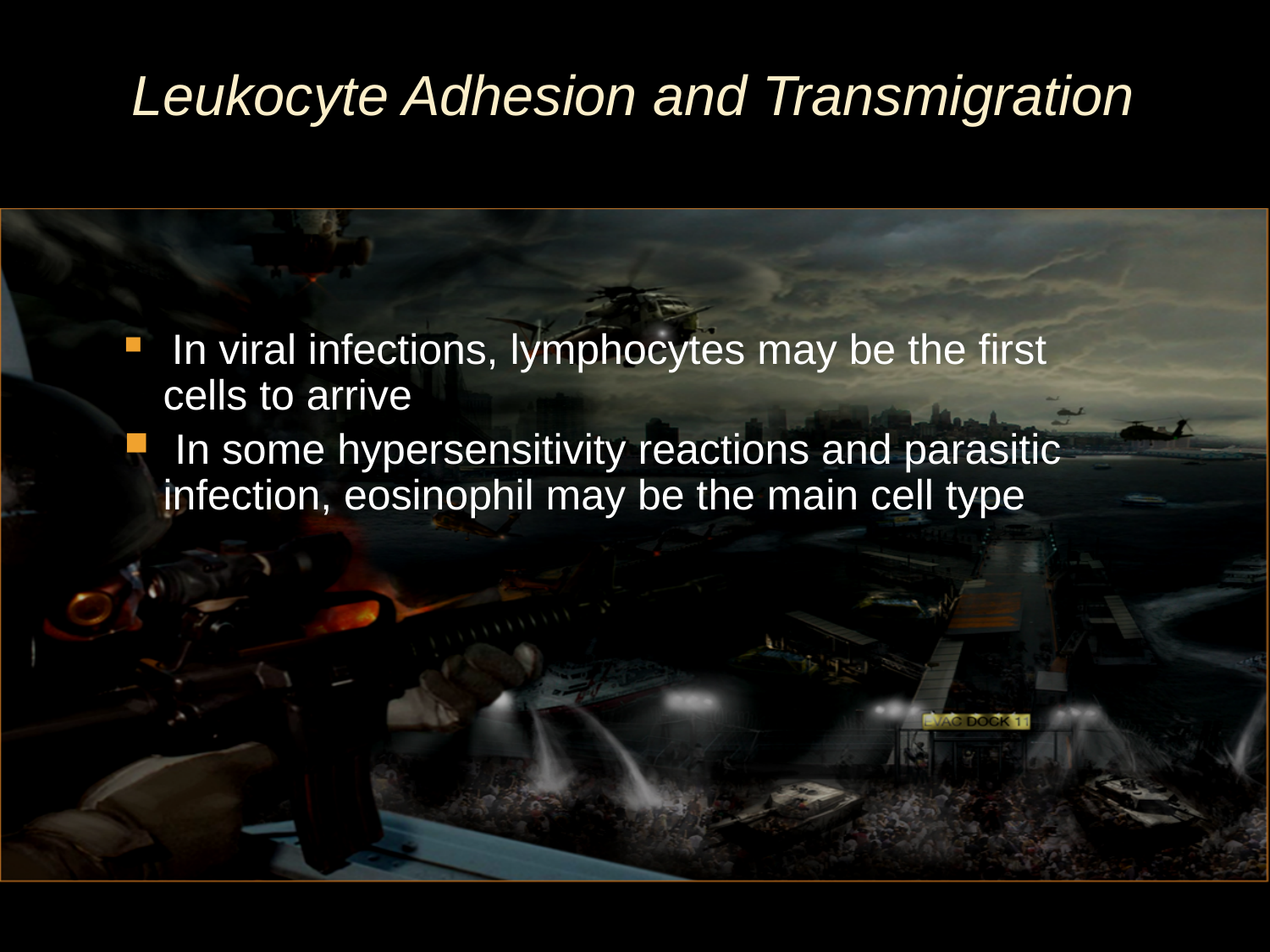

Leukocyte Adhesion and Transmigration

 In viral infections, lymphocytes may be the first cells to arrive
 In some hypersensitivity reactions and parasitic infection, eosinophil may be the main cell type